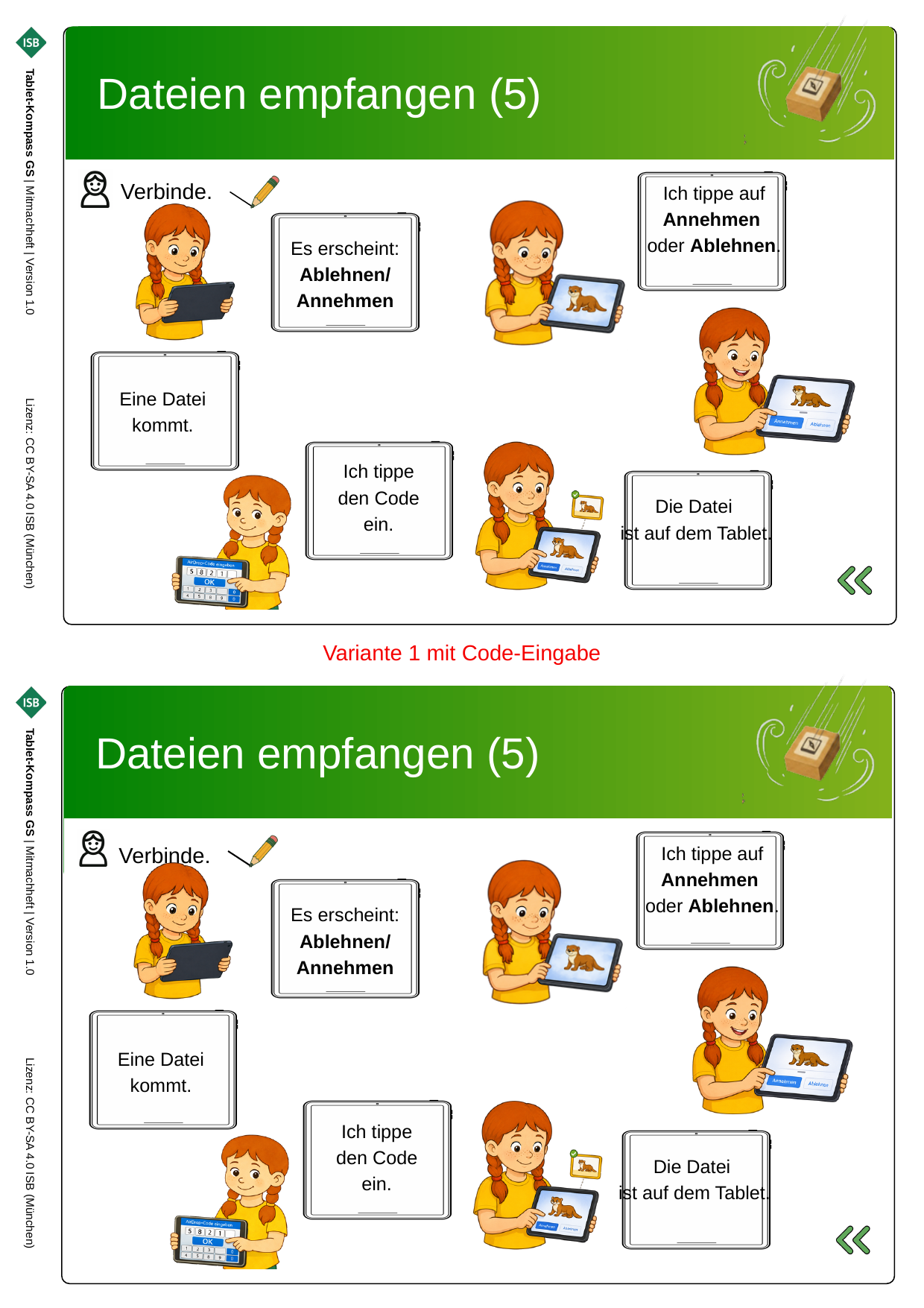

Dateien empfangen (5)

Verbinde.

Ich tippe auf Annehmen
oder Ablehnen.

Es erscheint: Ablehnen/
Annehmen

Tablet-Kompass GS | Mitmachheft | Version 1.0                          Lizenz: CC BY-SA 4.0 ISB (München)

Eine Datei kommt.

Ich tippe
den Code
ein.

Die Datei
ist auf dem Tablet.

Variante 1 mit Code-Eingabe

Dateien empfangen (5)

Verbinde.

Ich tippe auf Annehmen
oder Ablehnen.

Eine Datei kommt.

Ich tippe
den Code
ein.

Die Datei
ist auf dem Tablet.

Titelseite

Es erscheint: Ablehnen/
Annehmen

Tablet-Kompass GS | Mitmachheft | Version 1.0                          Lizenz: CC BY-SA 4.0 ISB (München)